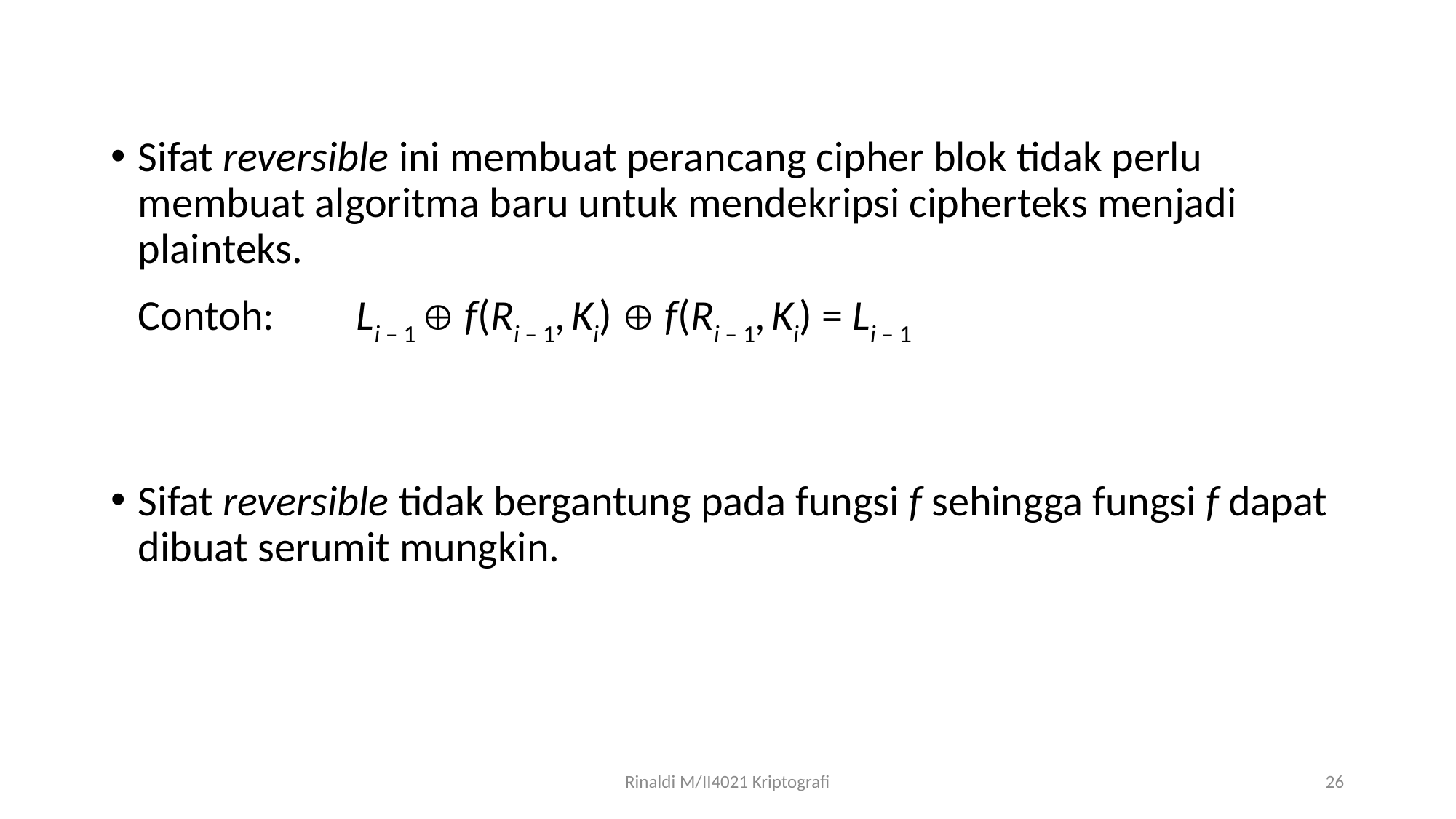

Sifat reversible ini membuat perancang cipher blok tidak perlu membuat algoritma baru untuk mendekripsi cipherteks menjadi plainteks.
	Contoh:	Li – 1 ⊕ f(Ri – 1, Ki) ⊕ f(Ri – 1, Ki) = Li – 1

Sifat reversible tidak bergantung pada fungsi f sehingga fungsi f dapat dibuat serumit mungkin.

Rinaldi M/II4021 Kriptografi
26